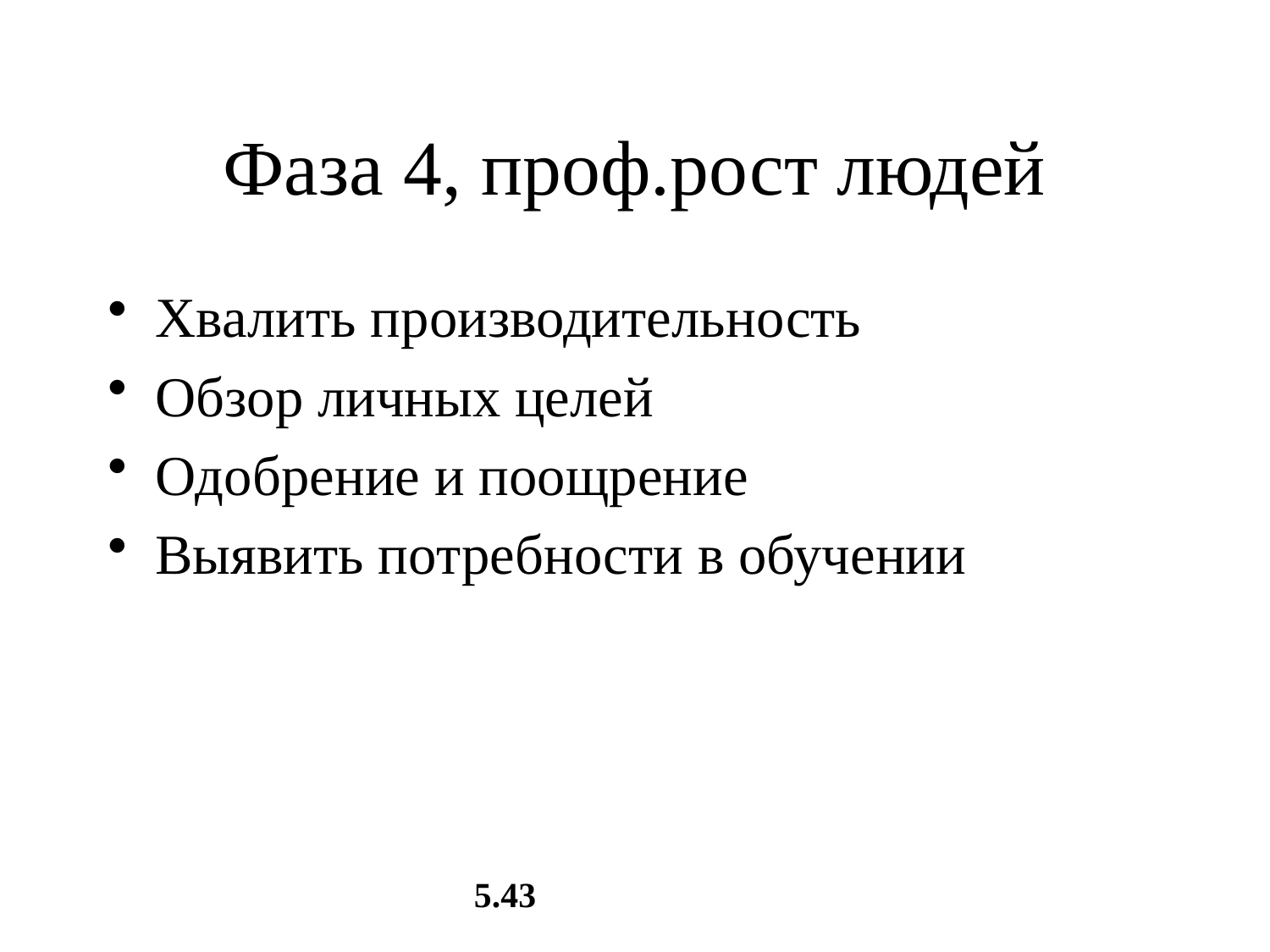

# Фаза 4, проф.рост людей
Хвалить производительность
Обзор личных целей
Одобрение и поощрение
Выявить потребности в обучении